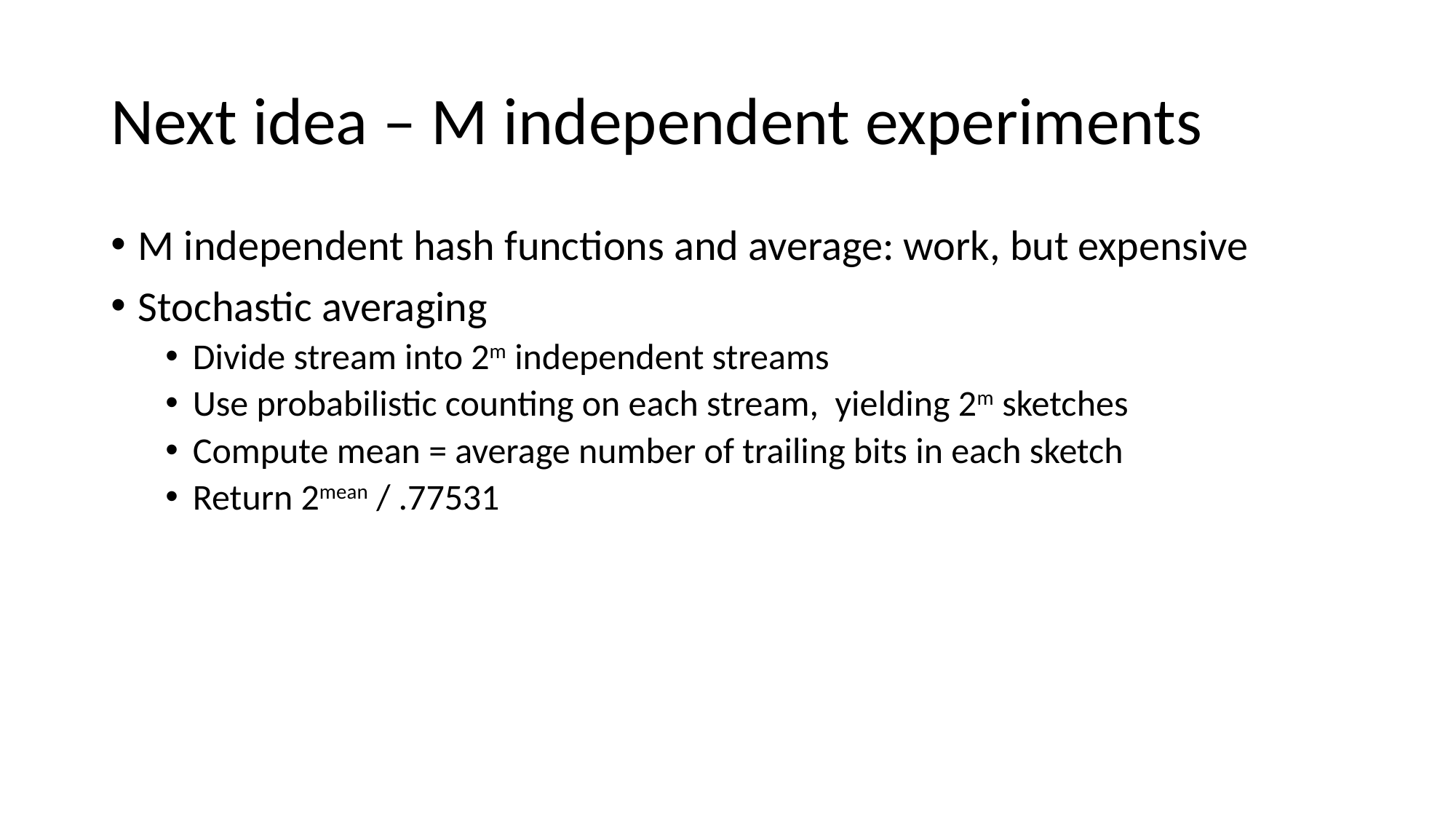

# Next idea – M independent experiments
M independent hash functions and average: work, but expensive
Stochastic averaging
Divide stream into 2m independent streams
Use probabilistic counting on each stream,  yielding 2m sketches
Compute mean = average number of trailing bits in each sketch
Return 2mean / .77531